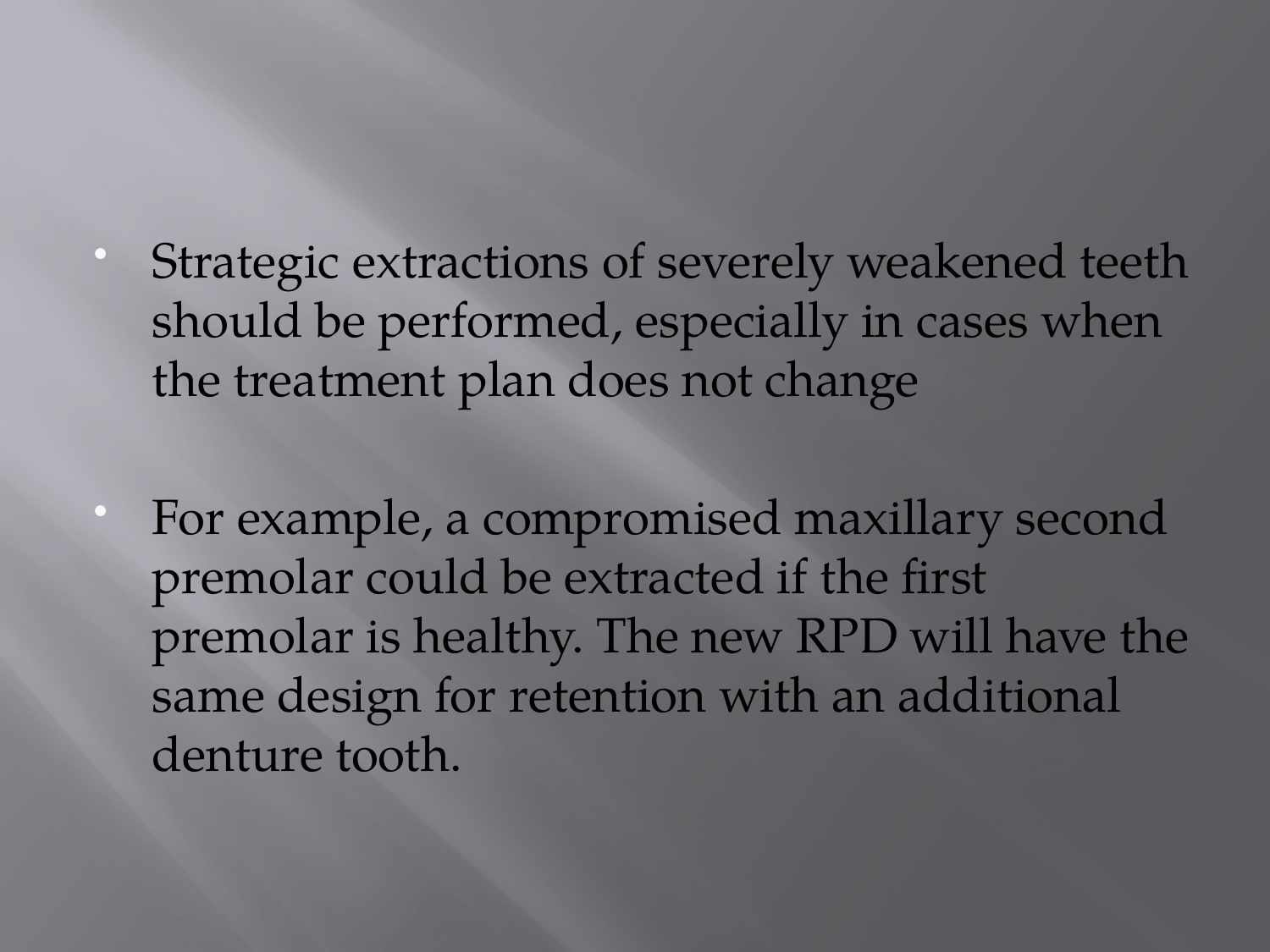

#
Strategic extractions of severely weakened teeth should be performed, especially in cases when the treatment plan does not change

For example, a compromised maxillary second premolar could be extracted if the first premolar is healthy. The new RPD will have the same design for retention with an additional denture tooth.